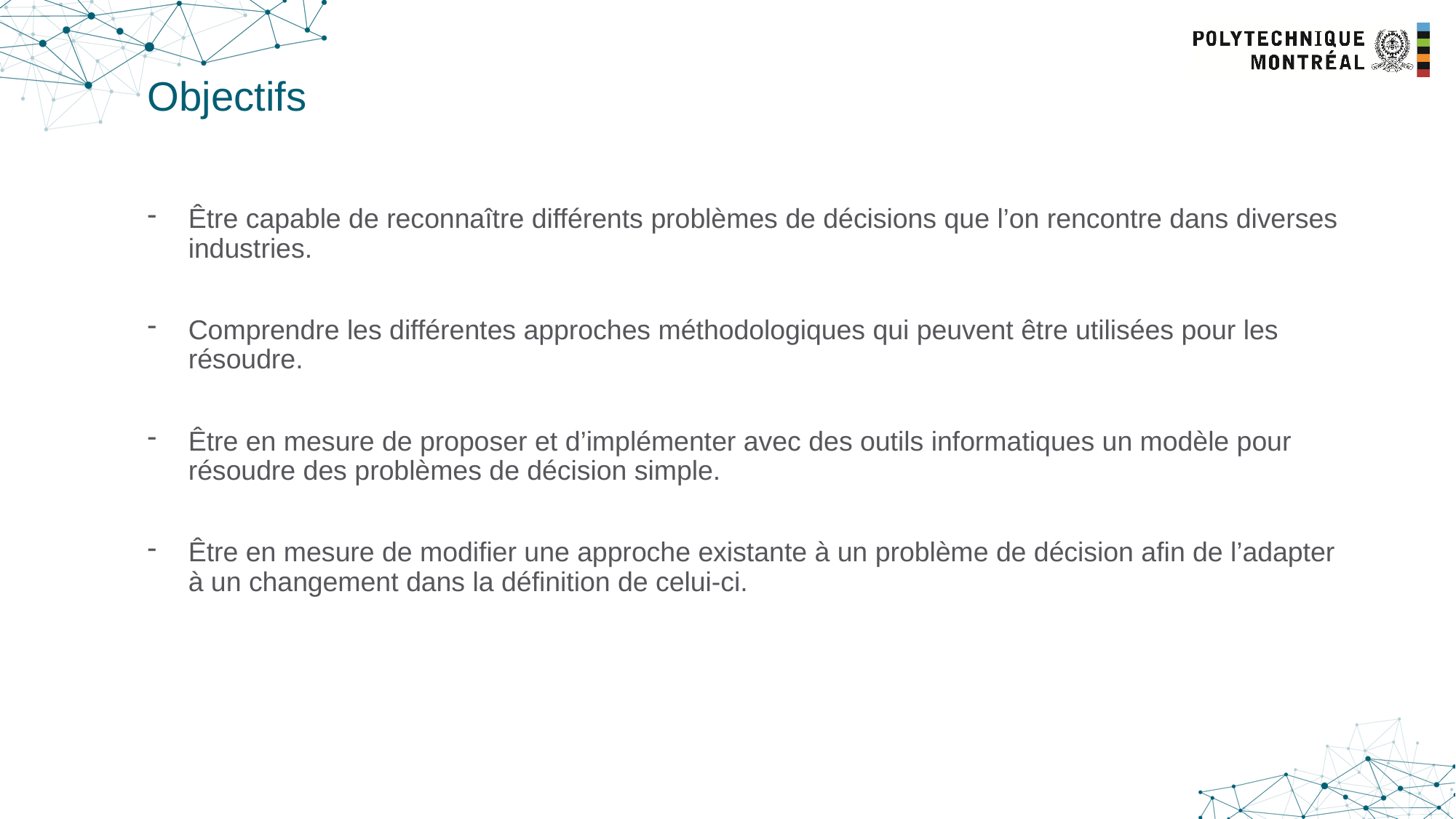

# Objectifs
Être capable de reconnaître différents problèmes de décisions que l’on rencontre dans diverses industries.

Comprendre les différentes approches méthodologiques qui peuvent être utilisées pour les résoudre.

Être en mesure de proposer et d’implémenter avec des outils informatiques un modèle pour résoudre des problèmes de décision simple.

Être en mesure de modifier une approche existante à un problème de décision afin de l’adapter à un changement dans la définition de celui-ci.